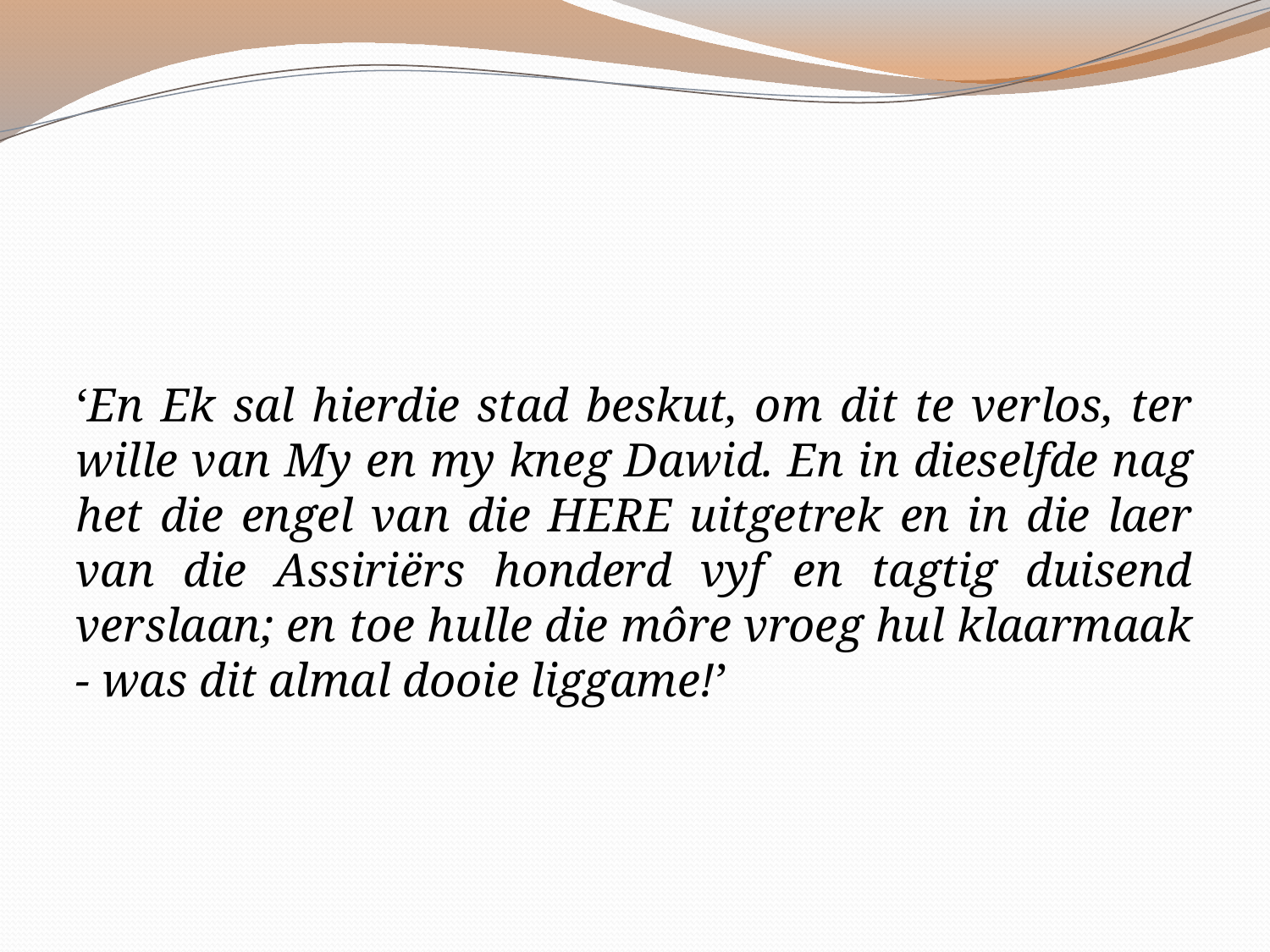

‘En Ek sal hierdie stad beskut, om dit te verlos, ter wille van My en my kneg Dawid. En in dieselfde nag het die engel van die HERE uitgetrek en in die laer van die Assiriërs honderd vyf en tagtig duisend verslaan; en toe hulle die môre vroeg hul klaarmaak - was dit almal dooie liggame!’